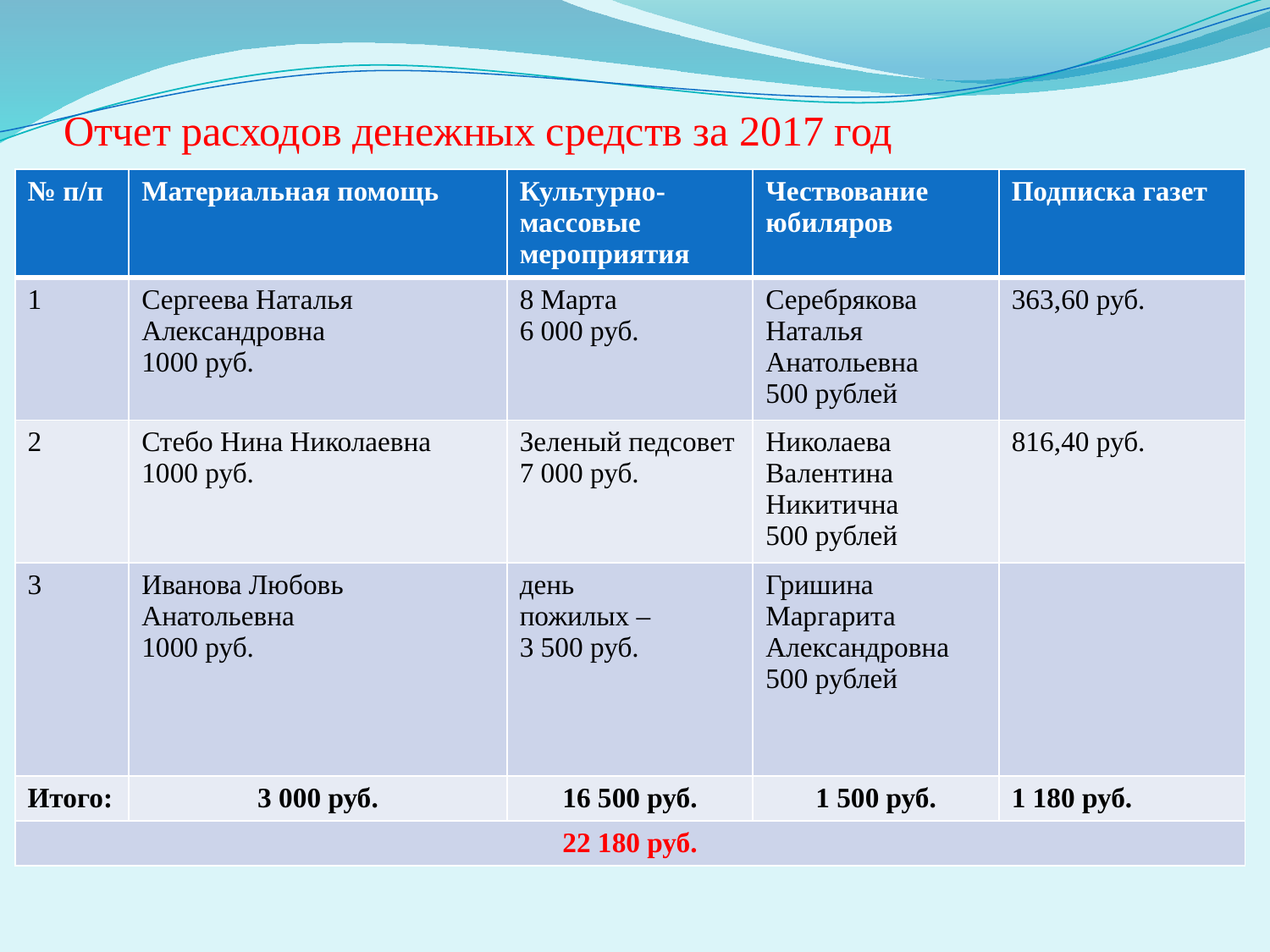

# Отчет расходов денежных средств за 2017 год
| № п/п | Материальная помощь | Культурно-массовые мероприятия | Чествование юбиляров | Подписка газет |
| --- | --- | --- | --- | --- |
| 1 | Сергеева Наталья Александровна 1000 руб. | 8 Марта 6 000 руб. | Серебрякова Наталья Анатольевна 500 рублей | 363,60 руб. |
| 2 | Стебо Нина Николаевна 1000 руб. | Зеленый педсовет 7 000 руб. | Николаева Валентина Никитична 500 рублей | 816,40 руб. |
| 3 | Иванова Любовь Анатольевна 1000 руб. | день пожилых – 3 500 руб. | Гришина Маргарита Александровна 500 рублей |  |
| Итого: | 3 000 руб. | 16 500 руб. | 1 500 руб. | 1 180 руб. |
| 22 180 руб. |  |  |  |  |